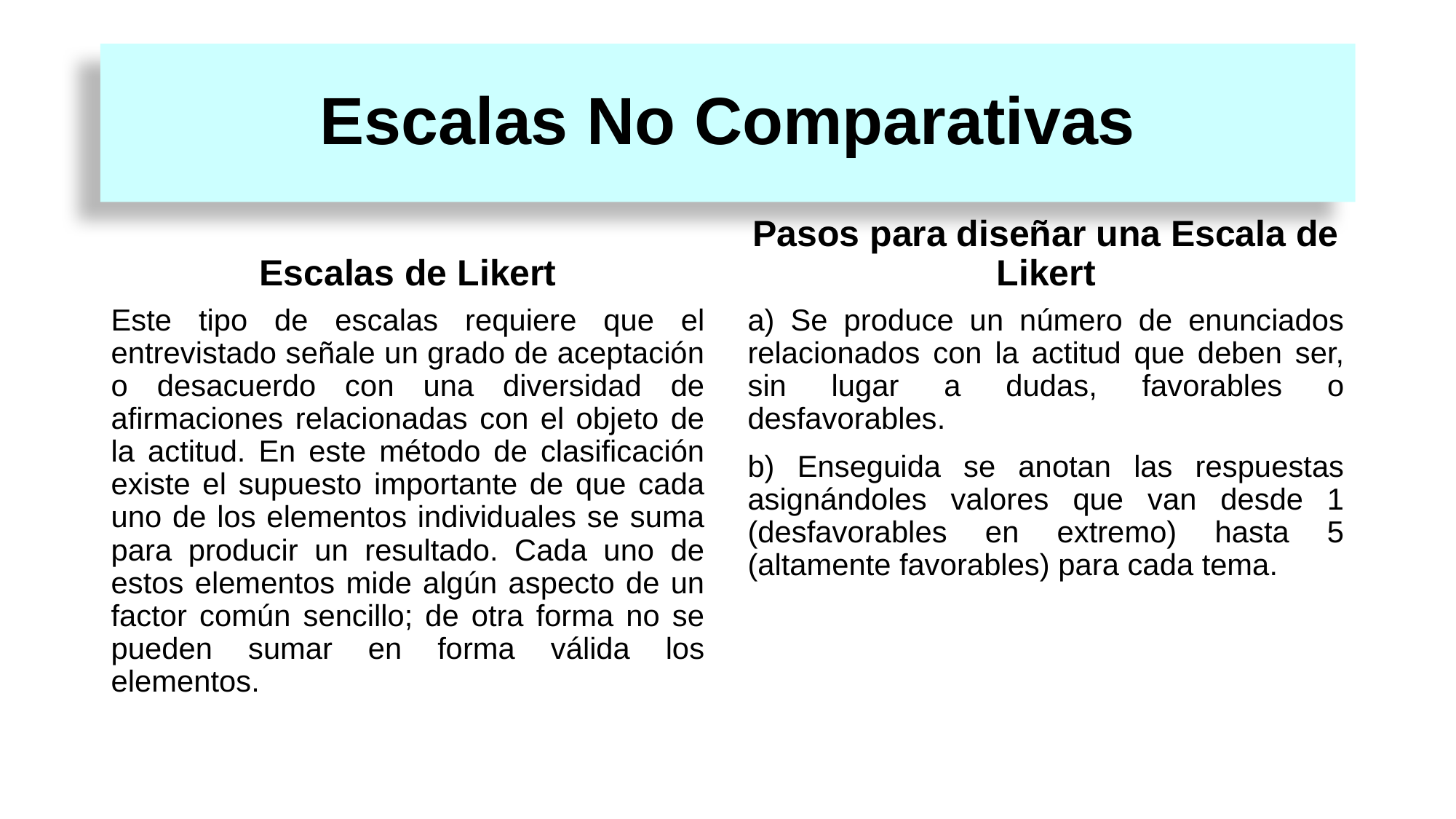

# Escalas No Comparativas
Escalas de Likert
Pasos para diseñar una Escala de Likert
Este tipo de escalas requiere que el entrevistado señale un grado de aceptación o desacuerdo con una diversidad de afirmaciones relacionadas con el objeto de la actitud. En este método de clasificación existe el supuesto importante de que cada uno de los elementos individuales se suma para producir un resultado. Cada uno de estos elementos mide algún aspecto de un factor común sencillo; de otra forma no se pueden sumar en forma válida los elementos.
a) Se produce un número de enunciados relacionados con la actitud que deben ser, sin lugar a dudas, favorables o desfavorables.
b) Enseguida se anotan las respuestas asignándoles valores que van desde 1 (desfavorables en extremo) hasta 5 (altamente favorables) para cada tema.